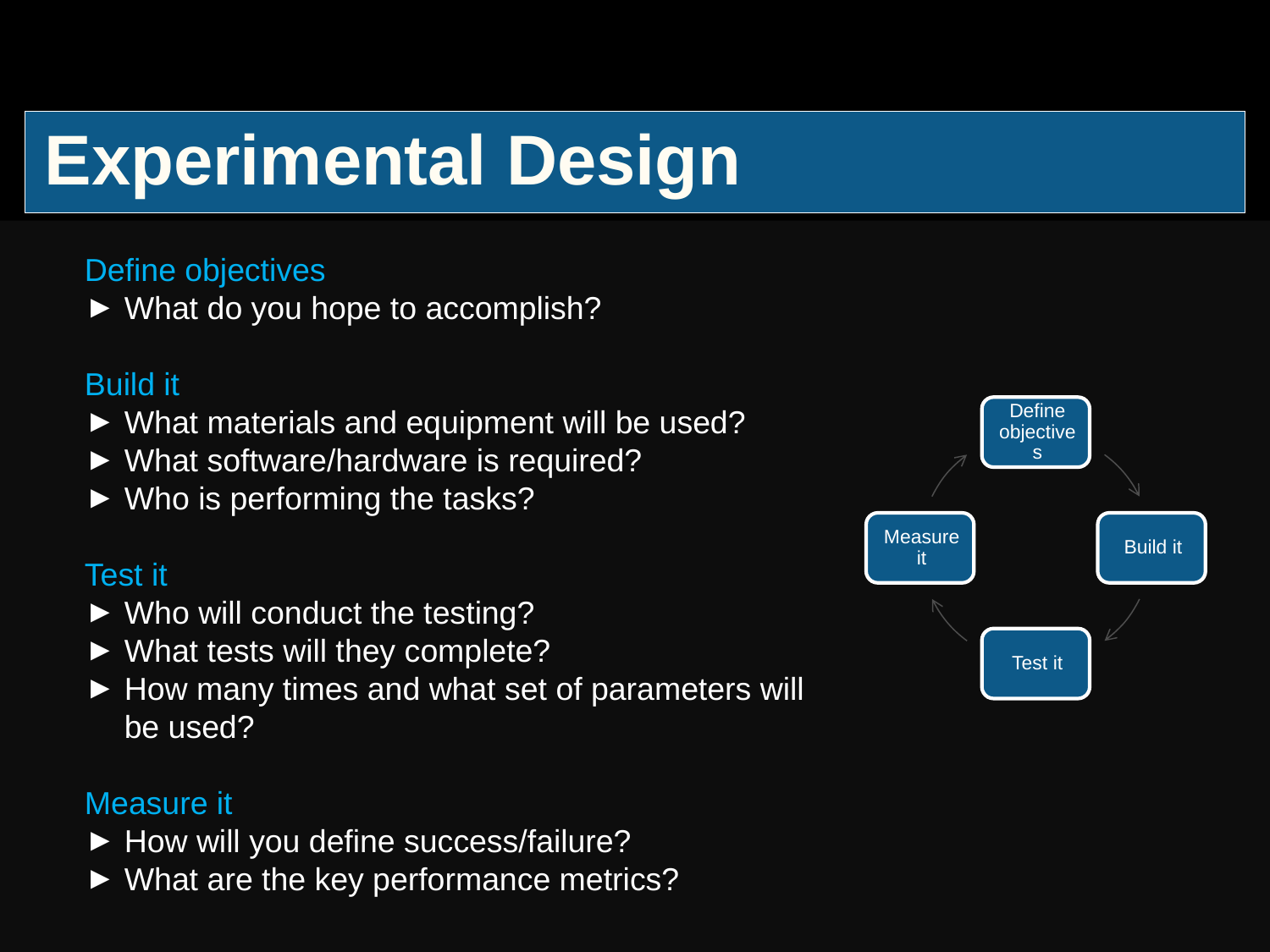

Experimental Design
Define objectives
What do you hope to accomplish?

Build it
What materials and equipment will be used?
What software/hardware is required?
Who is performing the tasks?

Test it
Who will conduct the testing?
What tests will they complete?
How many times and what set of parameters will be used?

Measure it
How will you define success/failure?
What are the key performance metrics?
Define objectives
Build it
Test it
Measure it